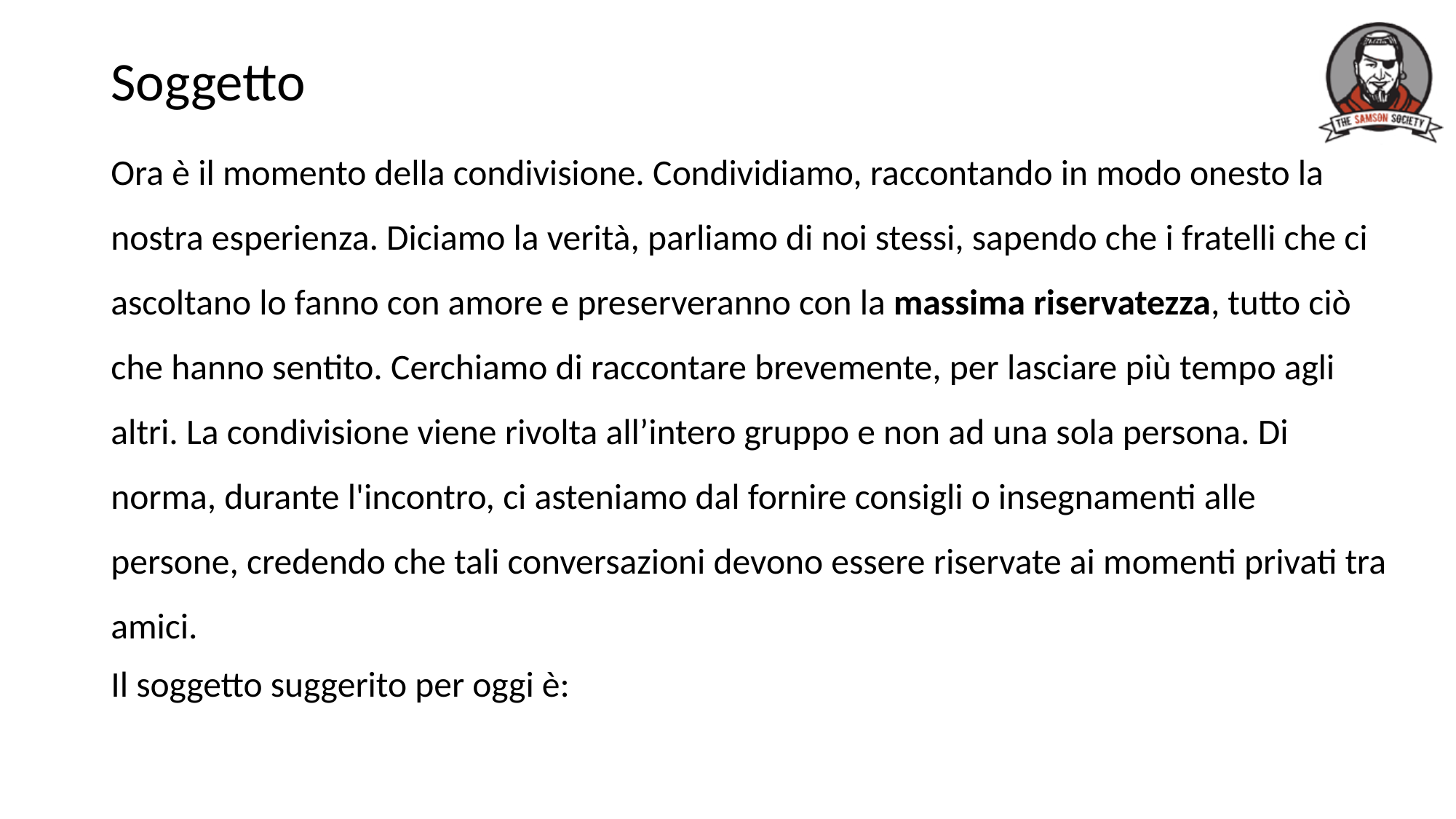

# Soggetto
Ora è il momento della condivisione. Condividiamo, raccontando in modo onesto la nostra esperienza. Diciamo la verità, parliamo di noi stessi, sapendo che i fratelli che ci ascoltano lo fanno con amore e preserveranno con la massima riservatezza, tutto ciò che hanno sentito. Cerchiamo di raccontare brevemente, per lasciare più tempo agli altri. La condivisione viene rivolta all’intero gruppo e non ad una sola persona. Di norma, durante l'incontro, ci asteniamo dal fornire consigli o insegnamenti alle persone, credendo che tali conversazioni devono essere riservate ai momenti privati tra amici.
Il soggetto suggerito per oggi è: